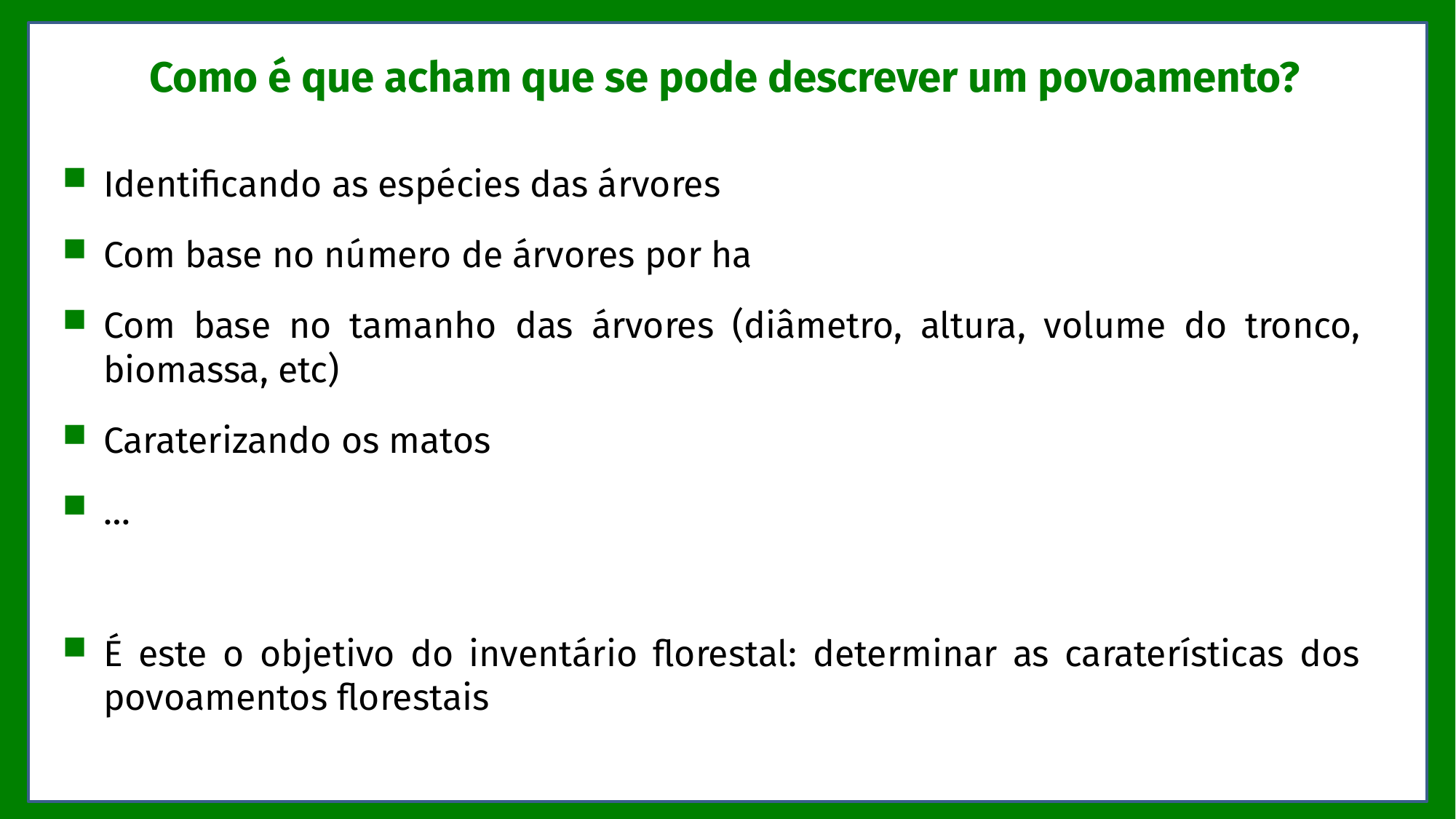

# Como é que acham que se pode descrever um povoamento?
Identificando as espécies das árvores
Com base no número de árvores por ha
Com base no tamanho das árvores (diâmetro, altura, volume do tronco, biomassa, etc)
Caraterizando os matos
…

É este o objetivo do inventário florestal: determinar as caraterísticas dos povoamentos florestais